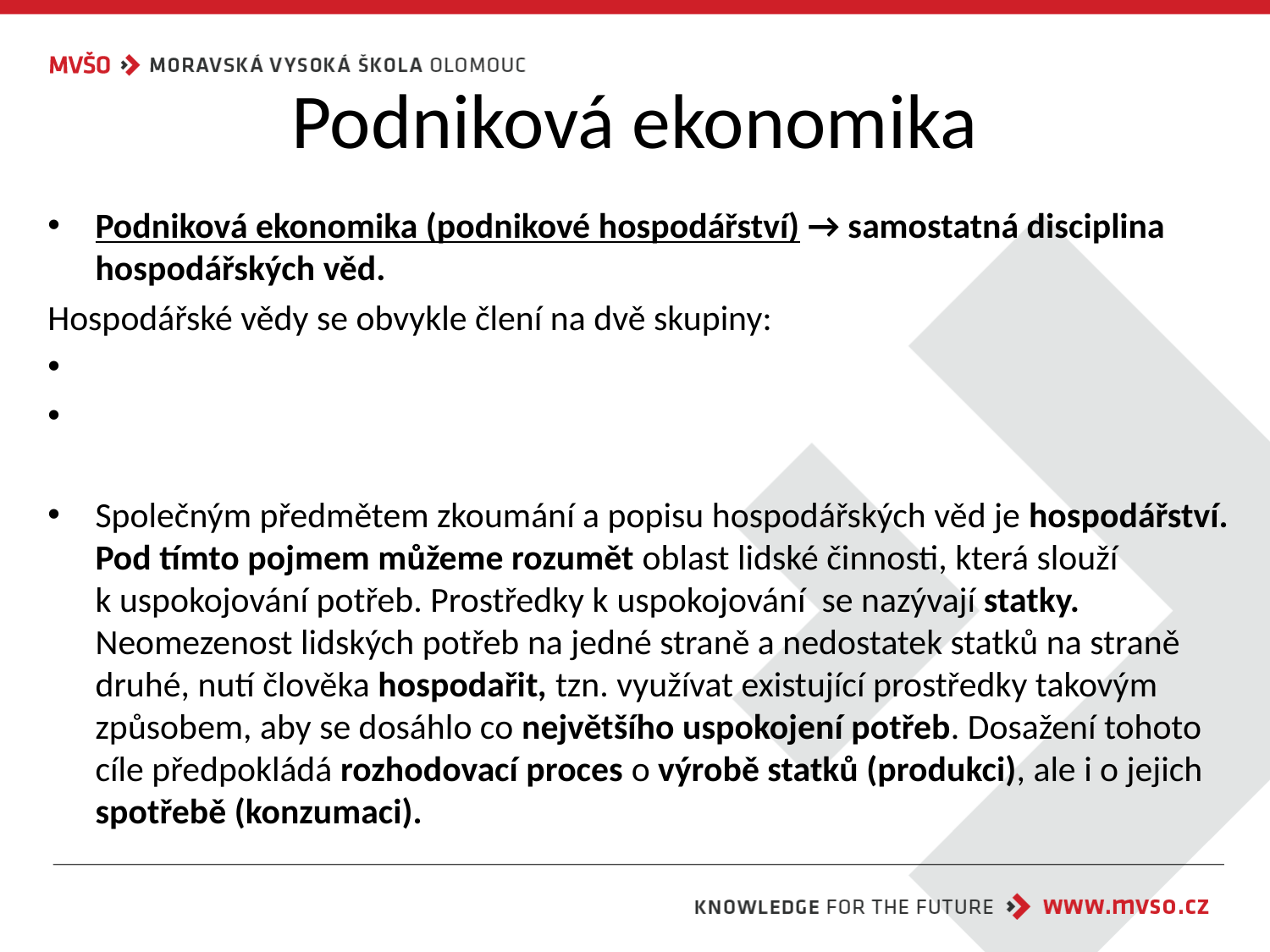

# Podniková ekonomika
Podniková ekonomika (podnikové hospodářství) → samostatná disciplina hospodářských věd.
Hospodářské vědy se obvykle člení na dvě skupiny:

Společným předmětem zkoumání a popisu hospodářských věd je hospodářství. Pod tímto pojmem můžeme rozumět oblast lidské činnosti, která slouží k uspokojování potřeb. Prostředky k uspokojování  se nazývají statky. Neomezenost lidských potřeb na jedné straně a nedostatek statků na straně druhé, nutí člověka hospodařit, tzn. využívat existující prostředky takovým způsobem, aby se dosáhlo co největšího uspokojení potřeb. Dosažení tohoto cíle předpokládá rozhodovací proces o výrobě statků (produkci), ale i o jejich spotřebě (konzumaci).